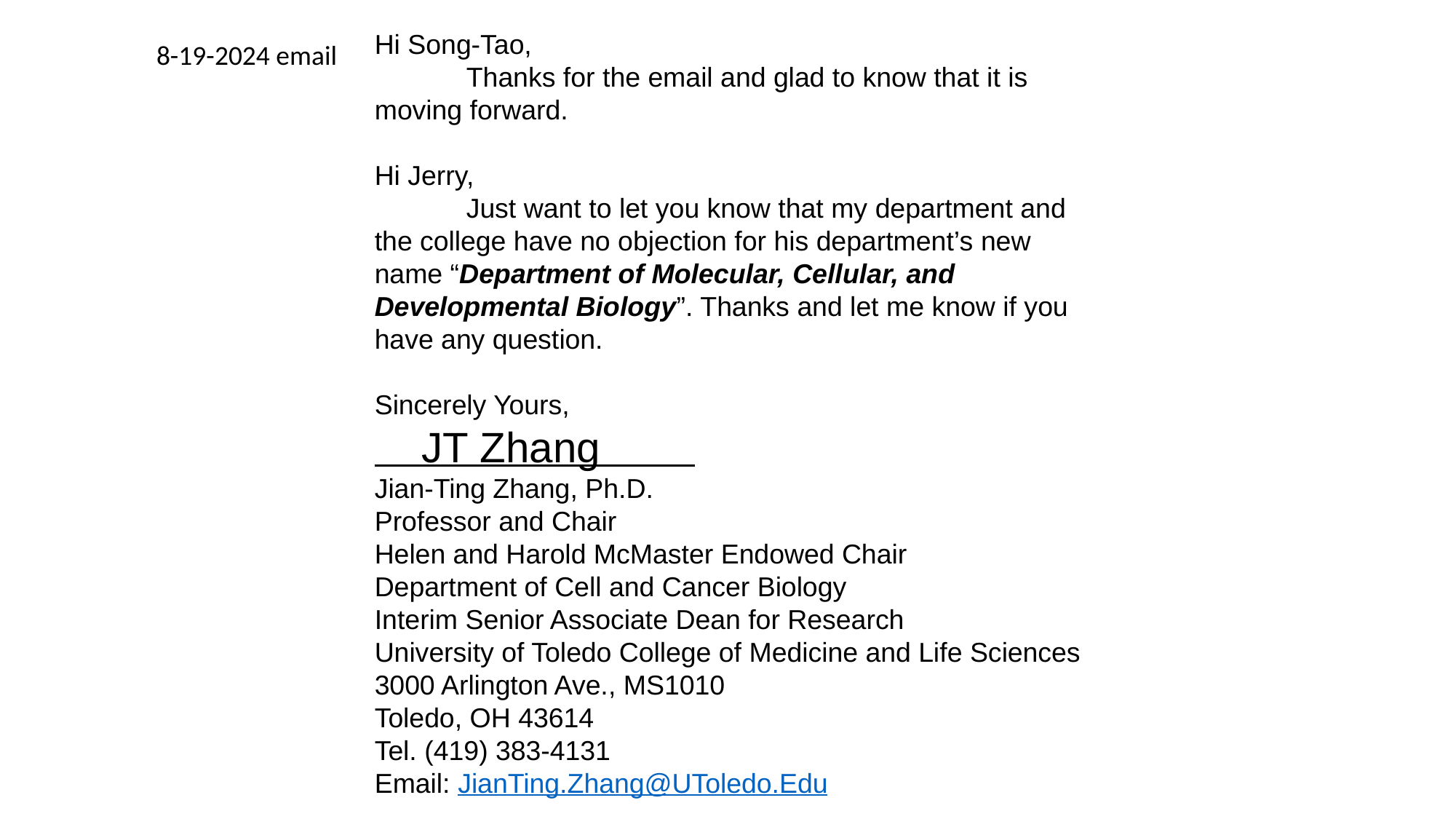

Hi Song-Tao,
            Thanks for the email and glad to know that it is moving forward.

Hi Jerry,
            Just want to let you know that my department and the college have no objection for his department’s new name “Department of Molecular, Cellular, and Developmental Biology”. Thanks and let me know if you have any question.

Sincerely Yours,
    JT Zhang        .
Jian-Ting Zhang, Ph.D.
Professor and Chair
Helen and Harold McMaster Endowed Chair
Department of Cell and Cancer Biology
Interim Senior Associate Dean for Research
University of Toledo College of Medicine and Life Sciences
3000 Arlington Ave., MS1010
Toledo, OH 43614
Tel. (419) 383-4131
Email: JianTing.Zhang@UToledo.Edu
8-19-2024 email